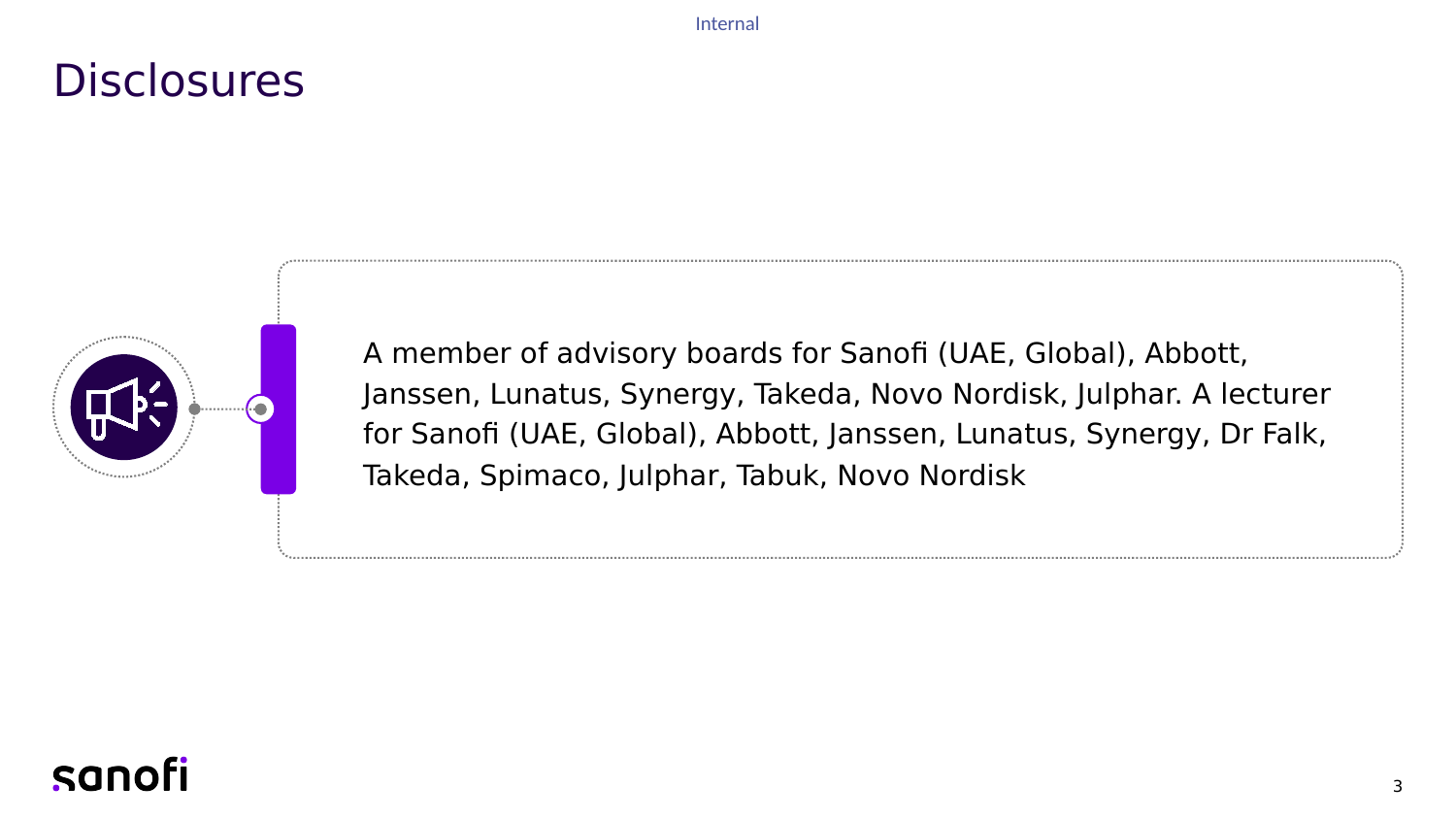

Disclosures

A member of advisory boards for Sanofi (UAE, Global), Abbott, Janssen, Lunatus, Synergy, Takeda, Novo Nordisk, Julphar. A lecturer for Sanofi (UAE, Global), Abbott, Janssen, Lunatus, Synergy, Dr Falk, Takeda, Spimaco, Julphar, Tabuk, Novo Nordisk

3